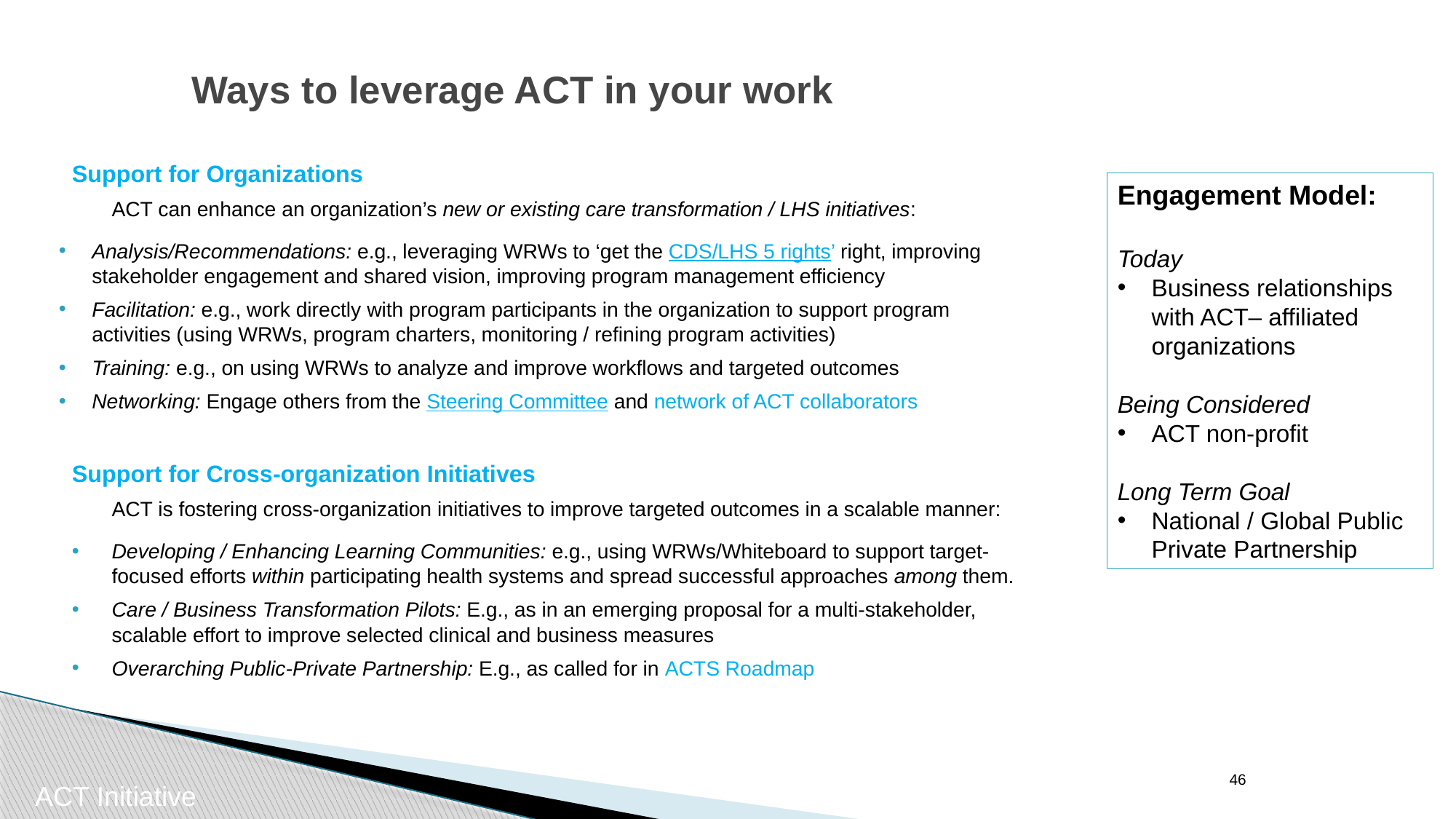

# Ways to leverage ACT in your work
Support for Organizations
	ACT can enhance an organization’s new or existing care transformation / LHS initiatives:
Analysis/Recommendations: e.g., leveraging WRWs to ‘get the CDS/LHS 5 rights’ right, improving stakeholder engagement and shared vision, improving program management efficiency
Facilitation: e.g., work directly with program participants in the organization to support program activities (using WRWs, program charters, monitoring / refining program activities)
Training: e.g., on using WRWs to analyze and improve workflows and targeted outcomes
Networking: Engage others from the Steering Committee and network of ACT collaborators

Support for Cross-organization Initiatives
	ACT is fostering cross-organization initiatives to improve targeted outcomes in a scalable manner:
Developing / Enhancing Learning Communities: e.g., using WRWs/Whiteboard to support target-focused efforts within participating health systems and spread successful approaches among them.
Care / Business Transformation Pilots: E.g., as in an emerging proposal for a multi-stakeholder, scalable effort to improve selected clinical and business measures
Overarching Public-Private Partnership: E.g., as called for in ACTS Roadmap
Engagement Model:

Today
Business relationships with ACT– affiliated organizations

Being Considered
ACT non-profit

Long Term Goal
National / Global Public Private Partnership
46